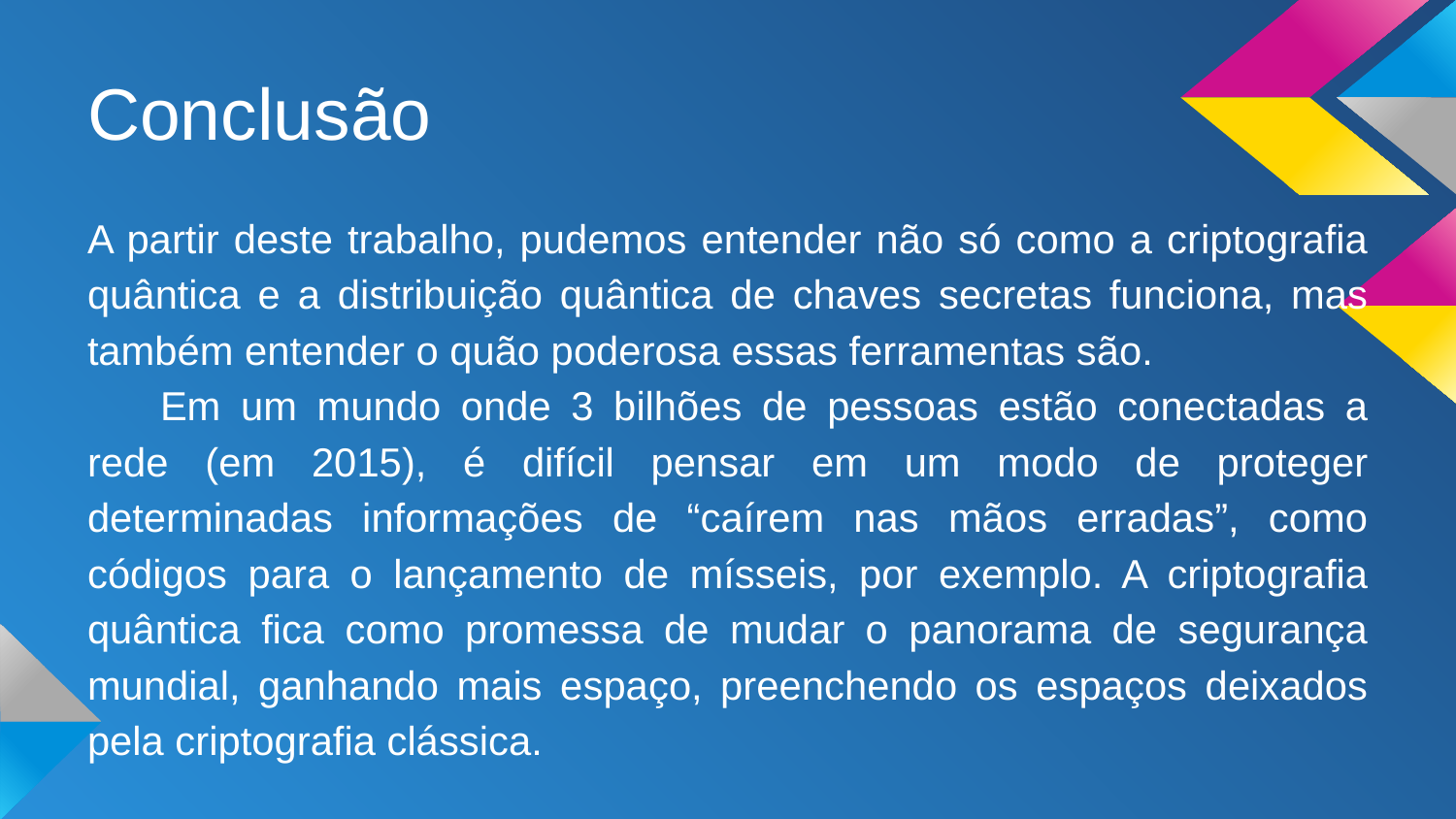

# Conclusão
A partir deste trabalho, pudemos entender não só como a criptografia quântica e a distribuição quântica de chaves secretas funciona, mas também entender o quão poderosa essas ferramentas são.
Em um mundo onde 3 bilhões de pessoas estão conectadas a rede (em 2015), é difícil pensar em um modo de proteger determinadas informações de “caírem nas mãos erradas”, como códigos para o lançamento de mísseis, por exemplo. A criptografia quântica fica como promessa de mudar o panorama de segurança mundial, ganhando mais espaço, preenchendo os espaços deixados pela criptografia clássica.